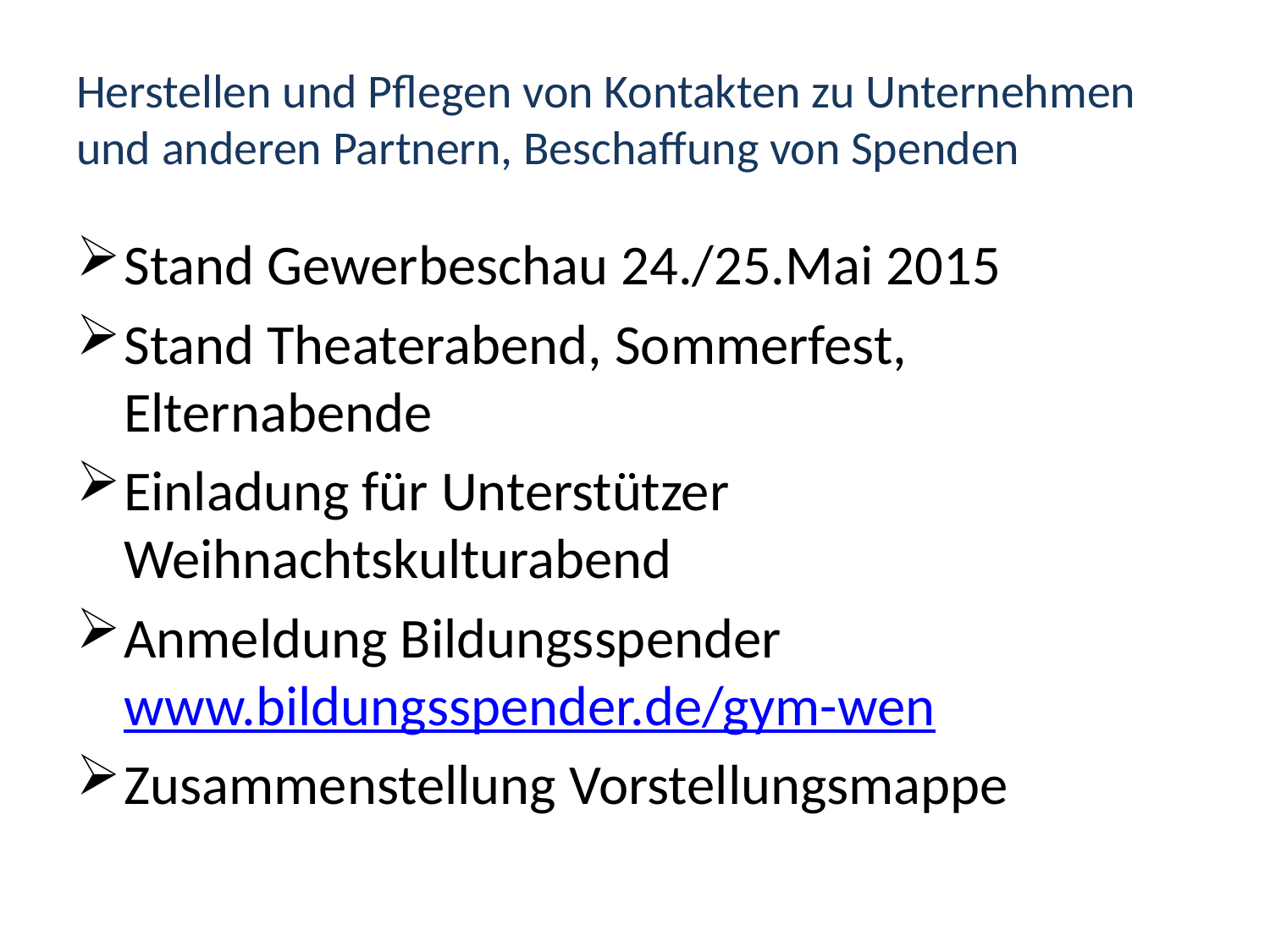

# Herstellen und Pflegen von Kontakten zu Unternehmen und anderen Partnern, Beschaffung von Spenden
Stand Gewerbeschau 24./25.Mai 2015
Stand Theaterabend, Sommerfest, Elternabende
Einladung für Unterstützer Weihnachtskulturabend
Anmeldung Bildungsspender
www.bildungsspender.de/gym-wen
Zusammenstellung Vorstellungsmappe